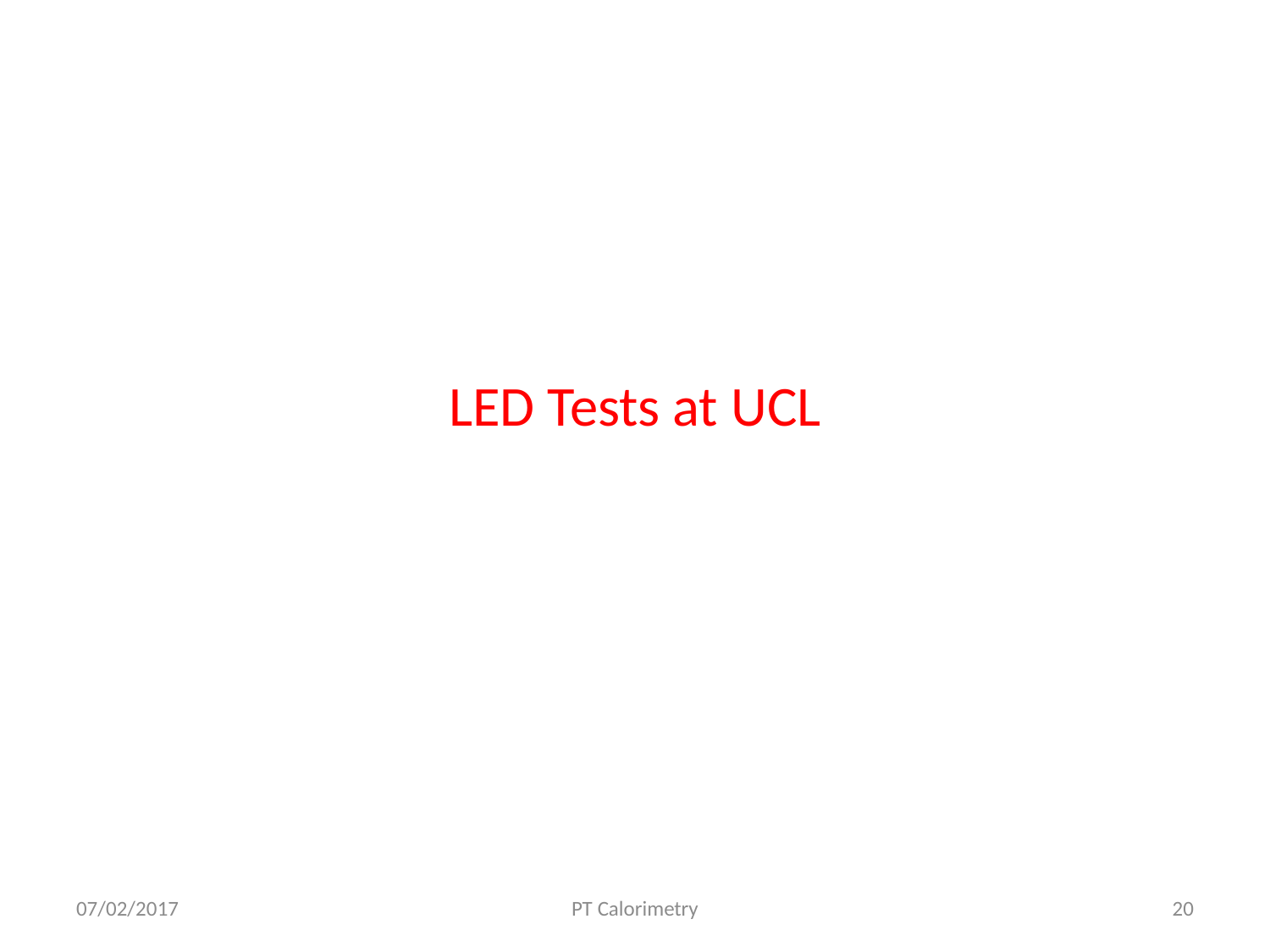

LED Tests at UCL

07/02/2017
PT Calorimetry
20